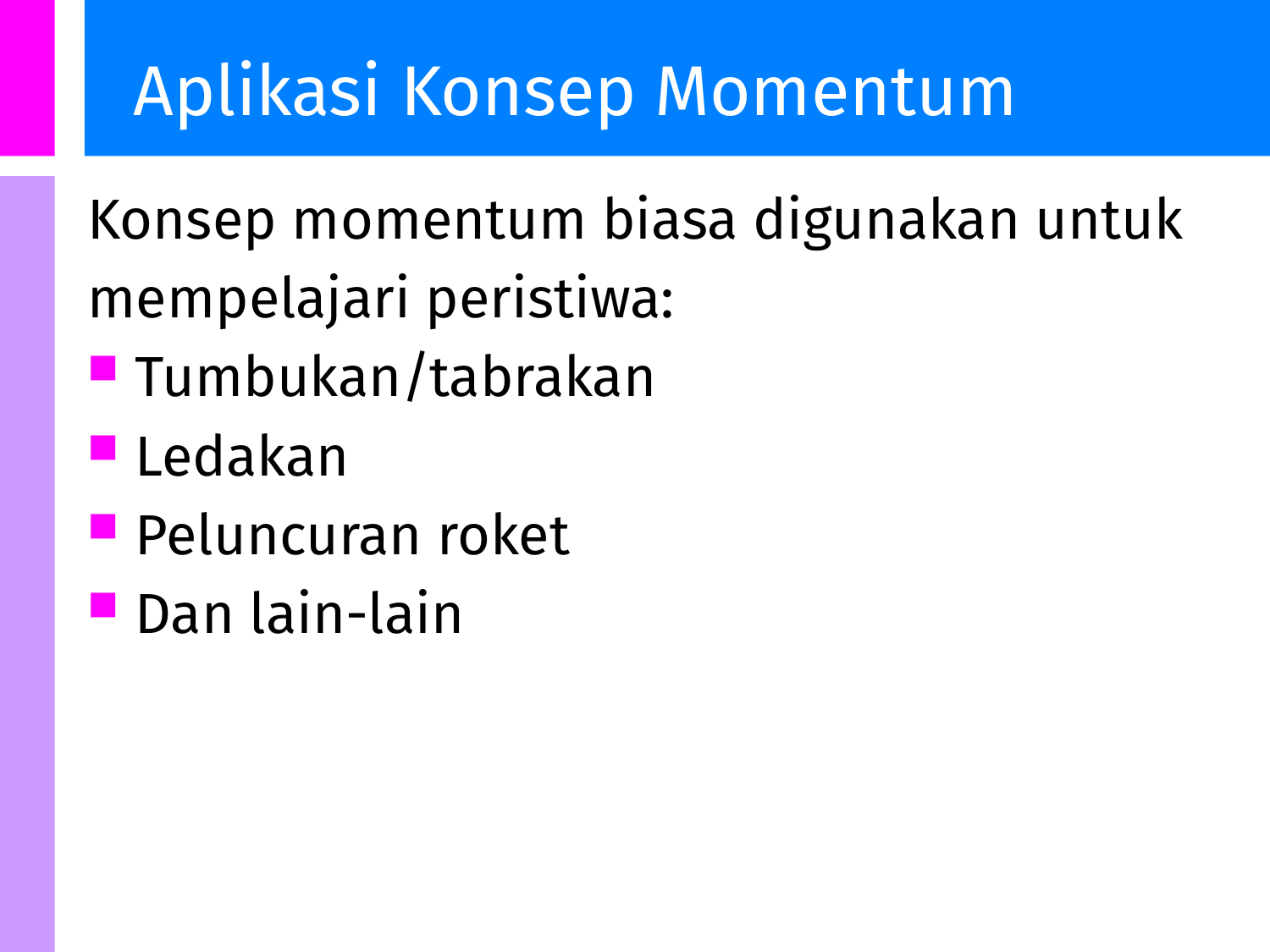

# Aplikasi Konsep Momentum
Konsep momentum biasa digunakan untuk
mempelajari peristiwa:
Tumbukan/tabrakan
Ledakan
Peluncuran roket
Dan lain-lain